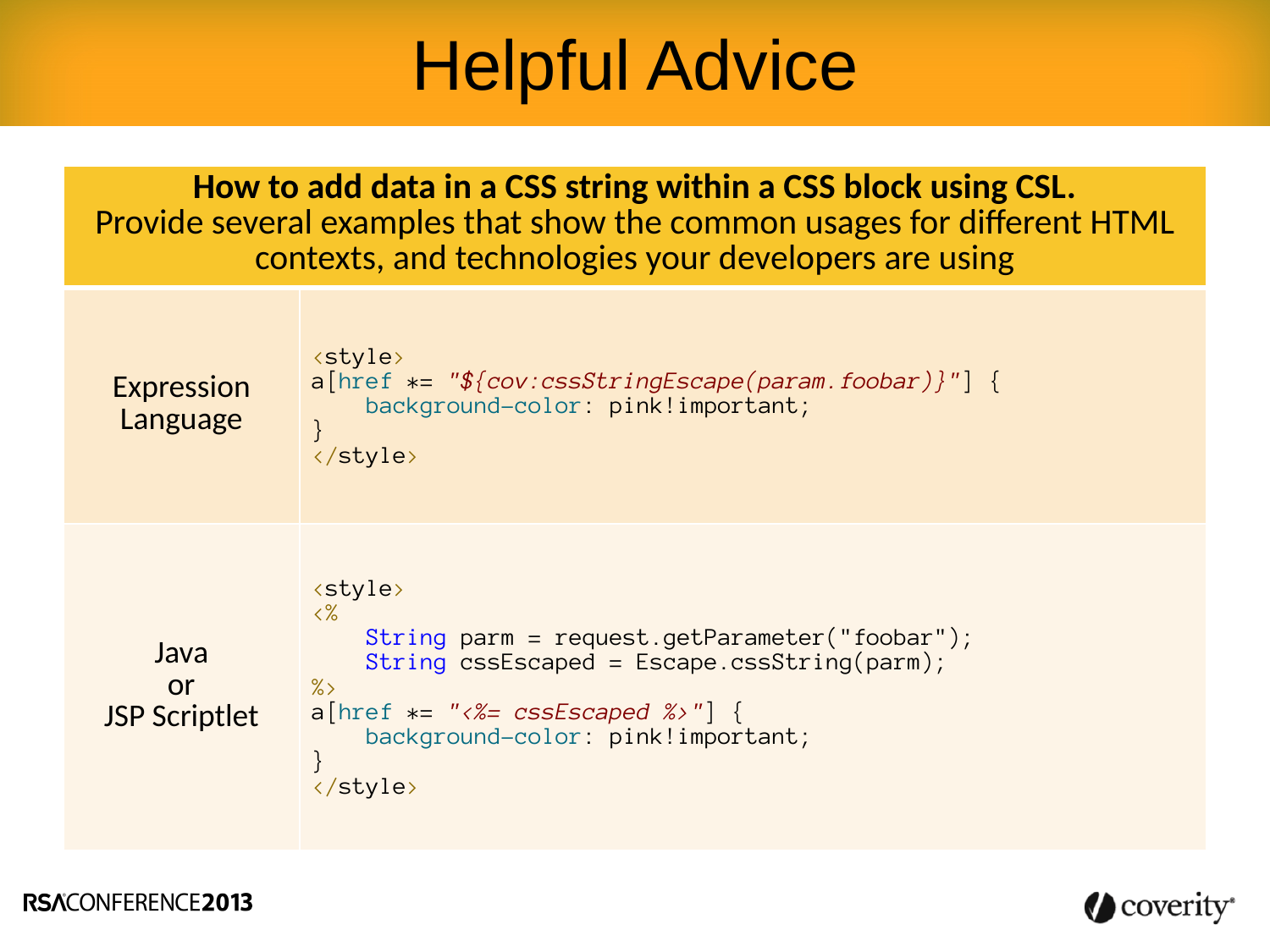

Helpful Advice
| How to add data in a CSS string within a CSS block using CSL. Provide several examples that show the common usages for different HTML contexts, and technologies your developers are using |  |
| --- | --- |
| Expression Language | <style> a[href \*= "${cov:cssStringEscape(param.foobar)}"] { background-color: pink!important; } </style> |
| Java or JSP Scriptlet | <style> <% String parm = request.getParameter("foobar"); String cssEscaped = Escape.cssString(parm); %> a[href \*= "<%= cssEscaped %>"] { background-color: pink!important; } </style> |